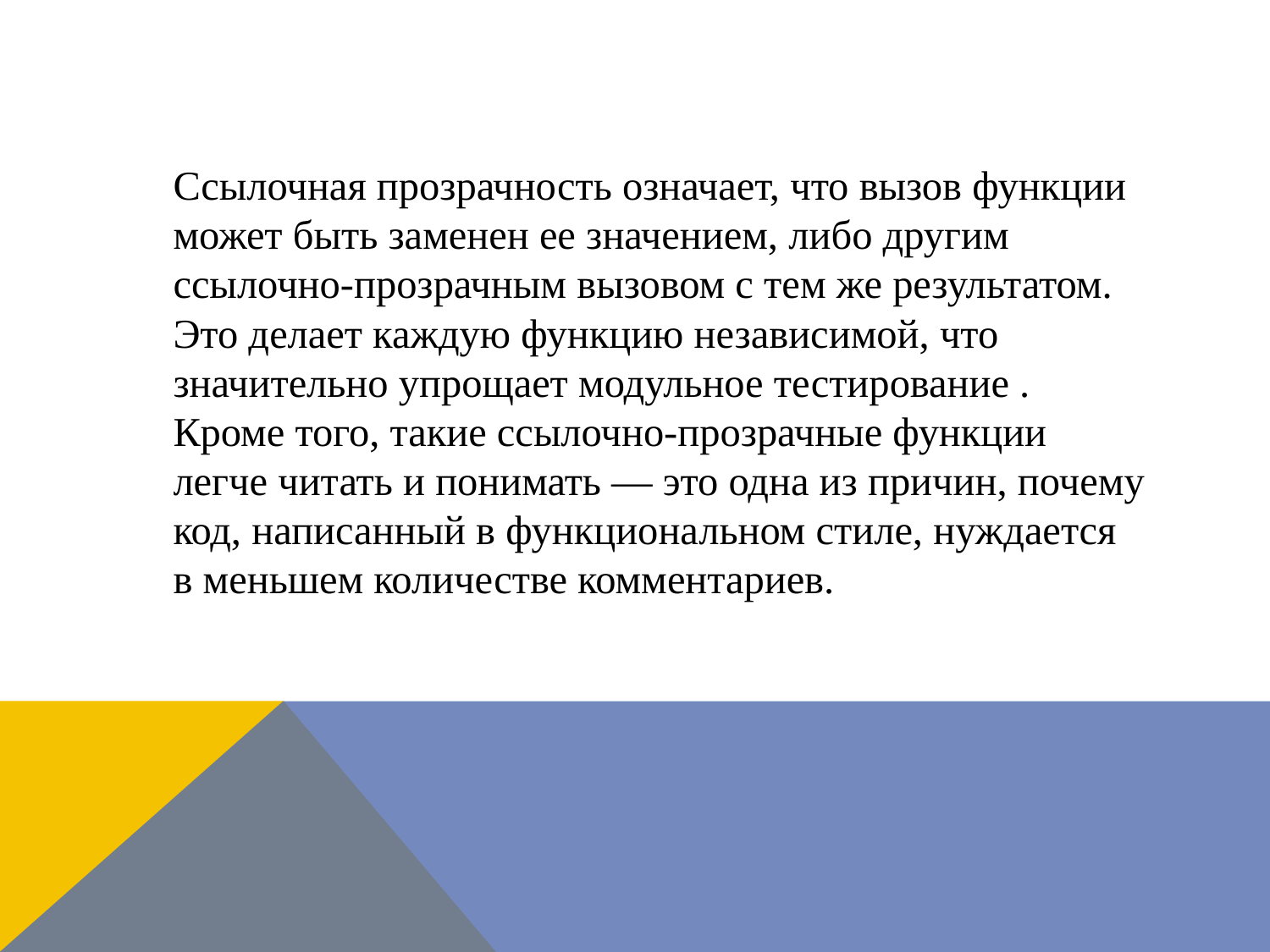

#
	Ссылочная прозрачность означает, что вызов функции может быть заменен ее значением, либо другим ссылочно-прозрачным вызовом с тем же результатом. Это делает каждую функцию независимой, что значительно упрощает модульное тестирование . Кроме того, такие ссылочно-прозрачные функции легче читать и понимать — это одна из причин, почему код, написанный в функциональном стиле, нуждается в меньшем количестве комментариев.